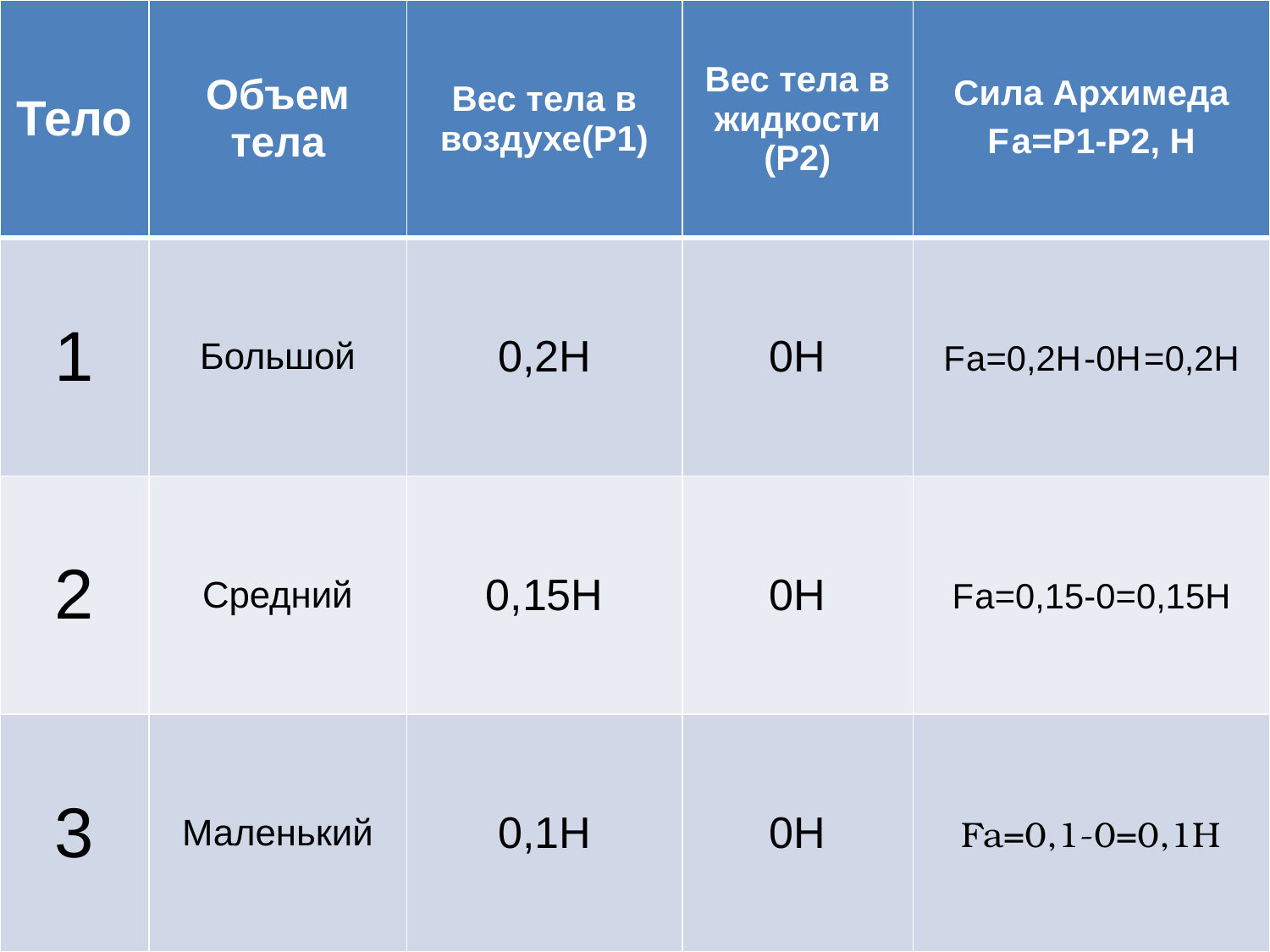

| Тело | Объем тела | Вес тела в воздухе(Р1) | Вес тела в жидкости (Р2) | Сила Архимеда Fа=Р1-Р2, Н |
| --- | --- | --- | --- | --- |
| 1 | Большой | 0,2Н | 0Н | Fа=0,2H-0H=0,2Н |
| 2 | Средний | 0,15Н | 0Н | Fа=0,15-0=0,15Н |
| 3 | Маленький | 0,1Н | 0Н | Fa=0,1-0=0,1H |